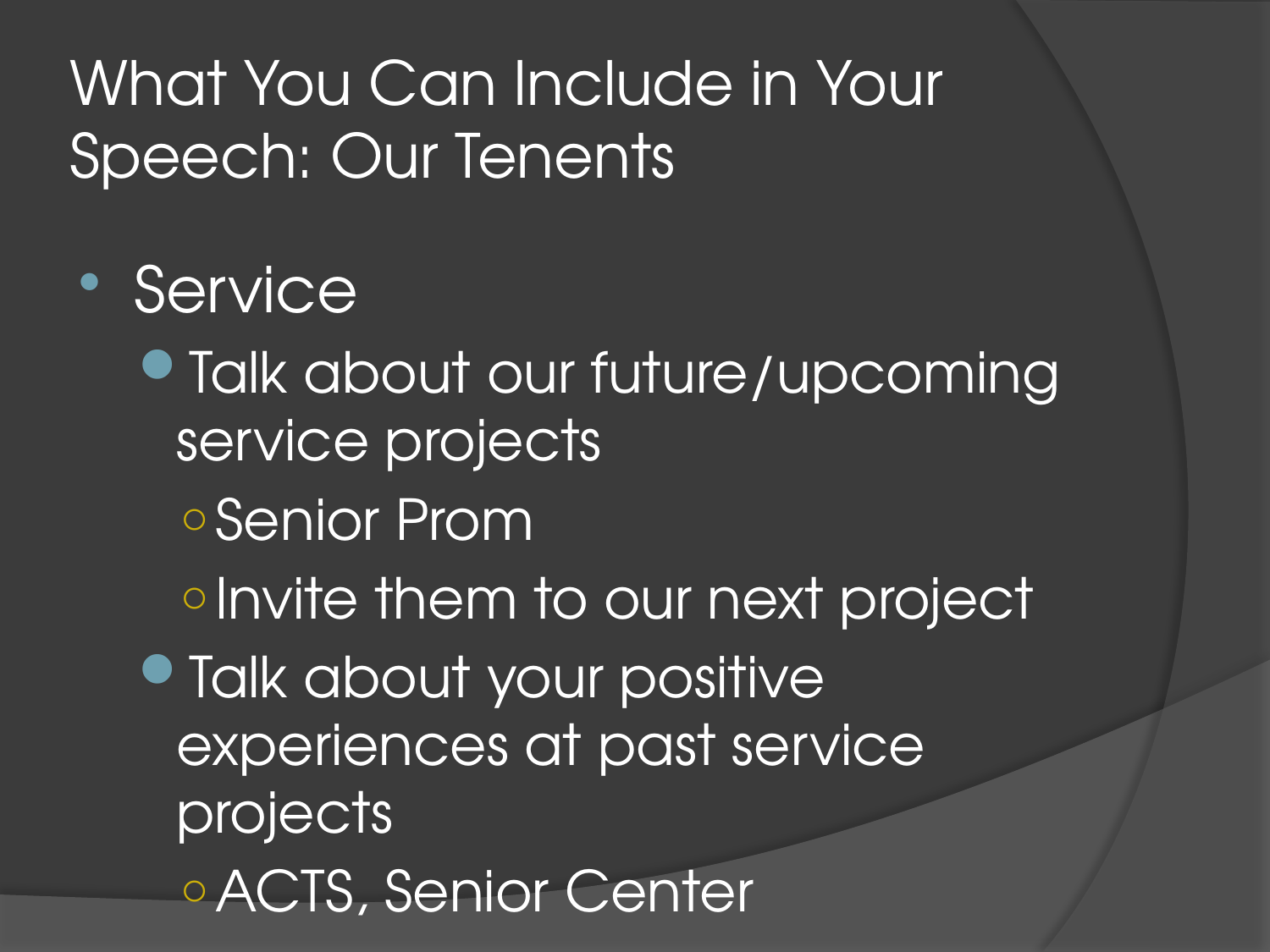

# What You Can Include in Your Speech: Our Tenents
Service
Talk about our future/upcoming service projects
Senior Prom
Invite them to our next project
Talk about your positive experiences at past service projects
ACTS, Senior Center